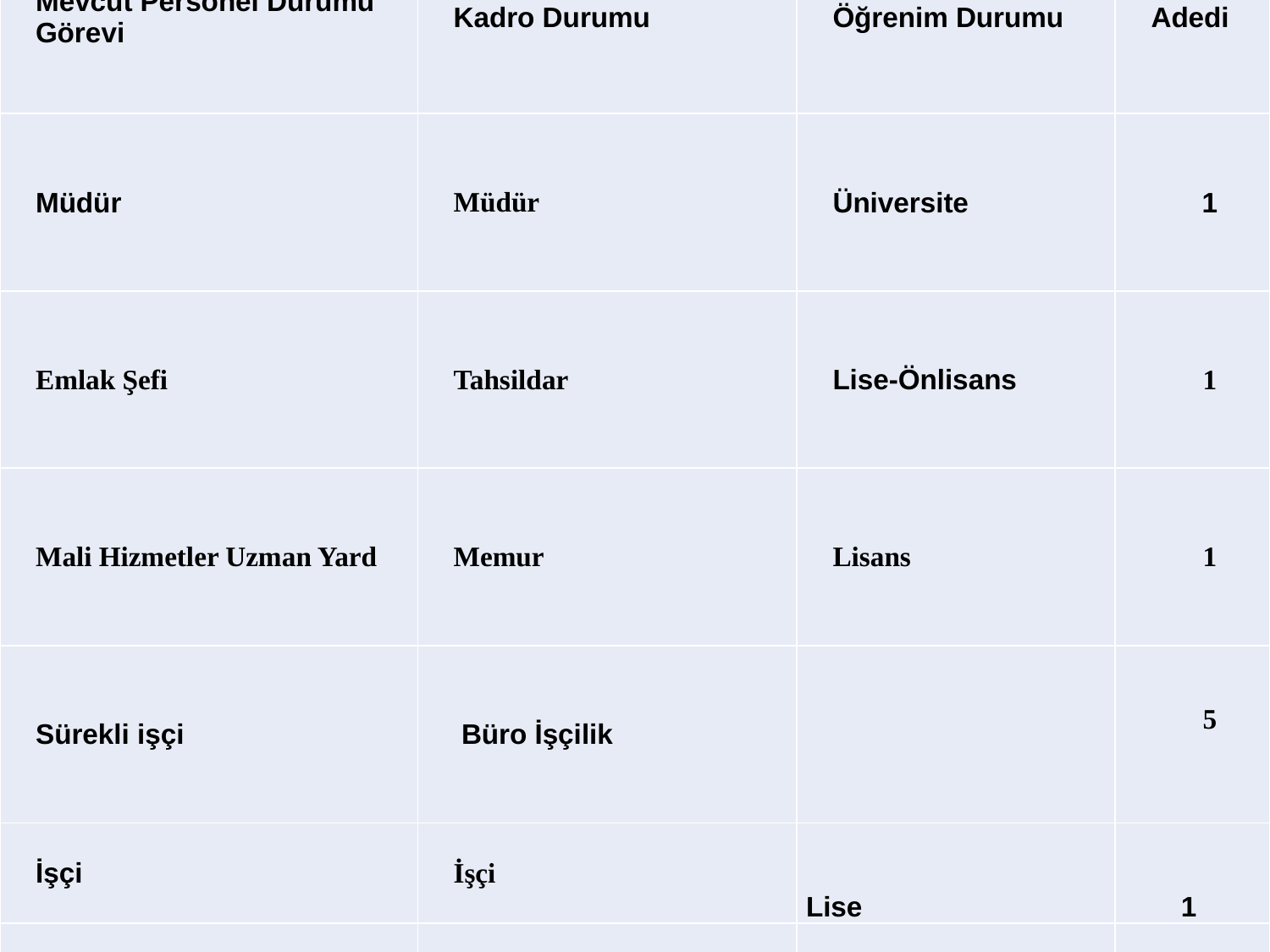

| Mevcut Personel Durumu Görevi | Kadro Durumu | Öğrenim Durumu | Adedi |
| --- | --- | --- | --- |
| Müdür | Müdür | Üniversite | 1 |
| Emlak Şefi | Tahsildar | Lise-Önlisans | 1 |
| Mali Hizmetler Uzman Yard | Memur | Lisans | 1 |
| Sürekli işçi | Büro İşçilik |  | 5 |
| İşçi | İşçi | Lise | 1 |
| TOPLAM |  |  | 9 |